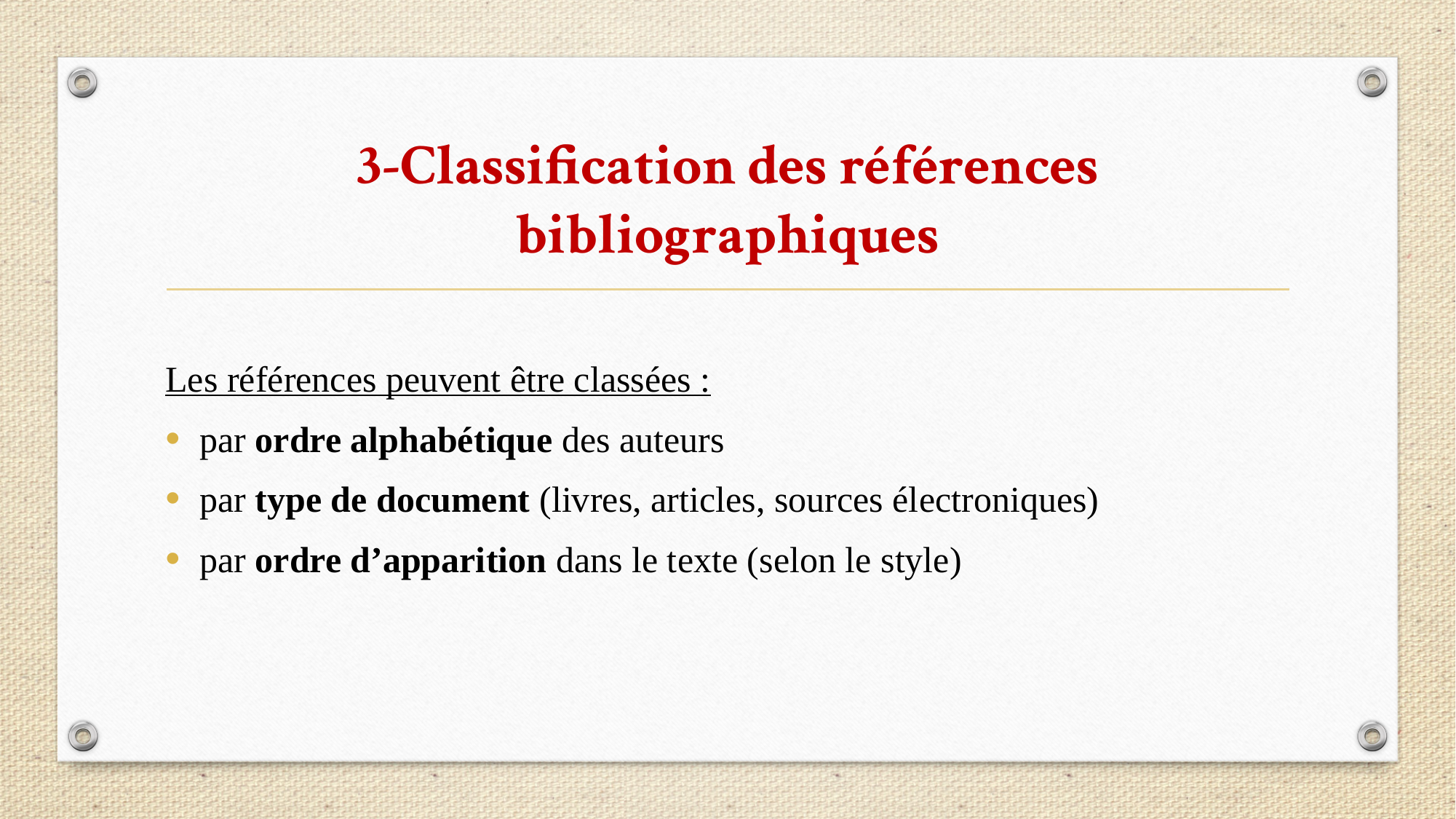

# 3-Classification des références bibliographiques

Les références peuvent être classées :
par ordre alphabétique des auteurs
par type de document (livres, articles, sources électroniques)
par ordre d’apparition dans le texte (selon le style)